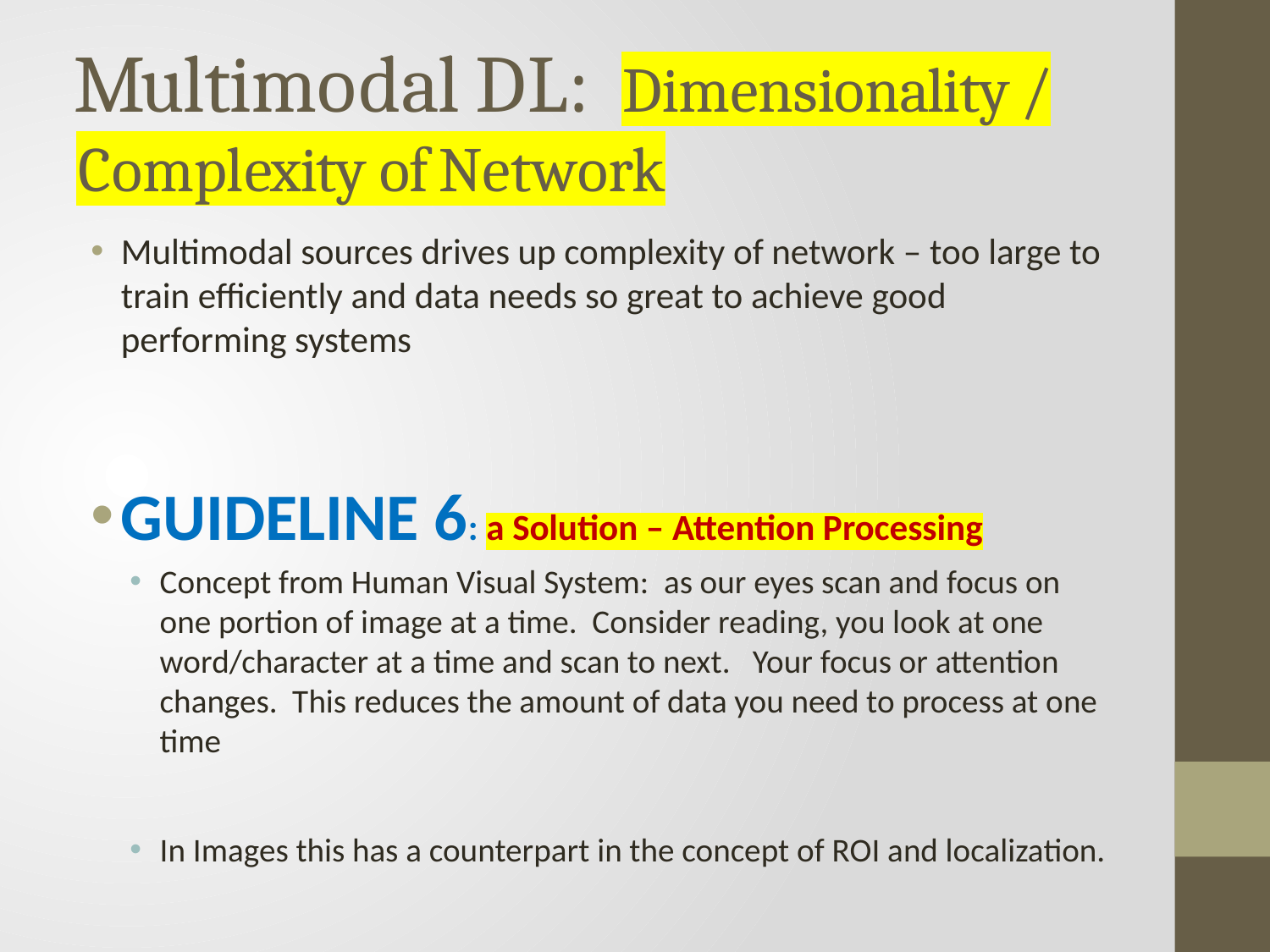

# Multimodal DL:  Dimensionality / Complexity of Network
Multimodal sources drives up complexity of network – too large to train efficiently and data needs so great to achieve good performing systems

GUIDELINE 6: a Solution – Attention Processing
Concept from Human Visual System:  as our eyes scan and focus on one portion of image at a time.  Consider reading, you look at one word/character at a time and scan to next.   Your focus or attention changes.  This reduces the amount of data you need to process at one time

In Images this has a counterpart in the concept of ROI and localization.